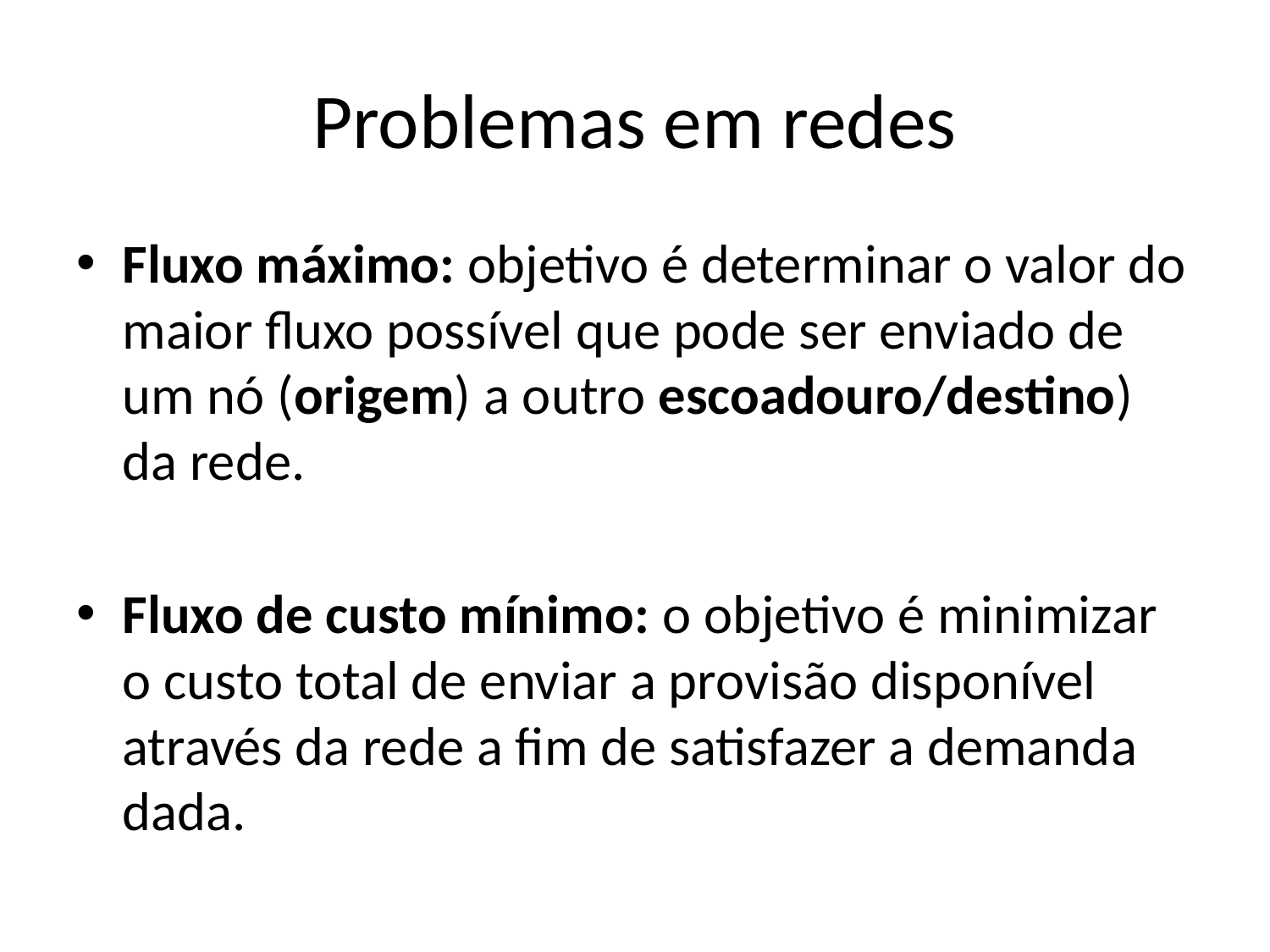

# Problemas em redes
Fluxo máximo: objetivo é determinar o valor do maior fluxo possível que pode ser enviado de um nó (origem) a outro escoadouro/destino) da rede.

Fluxo de custo mínimo: o objetivo é minimizar o custo total de enviar a provisão disponível através da rede a fim de satisfazer a demanda dada.